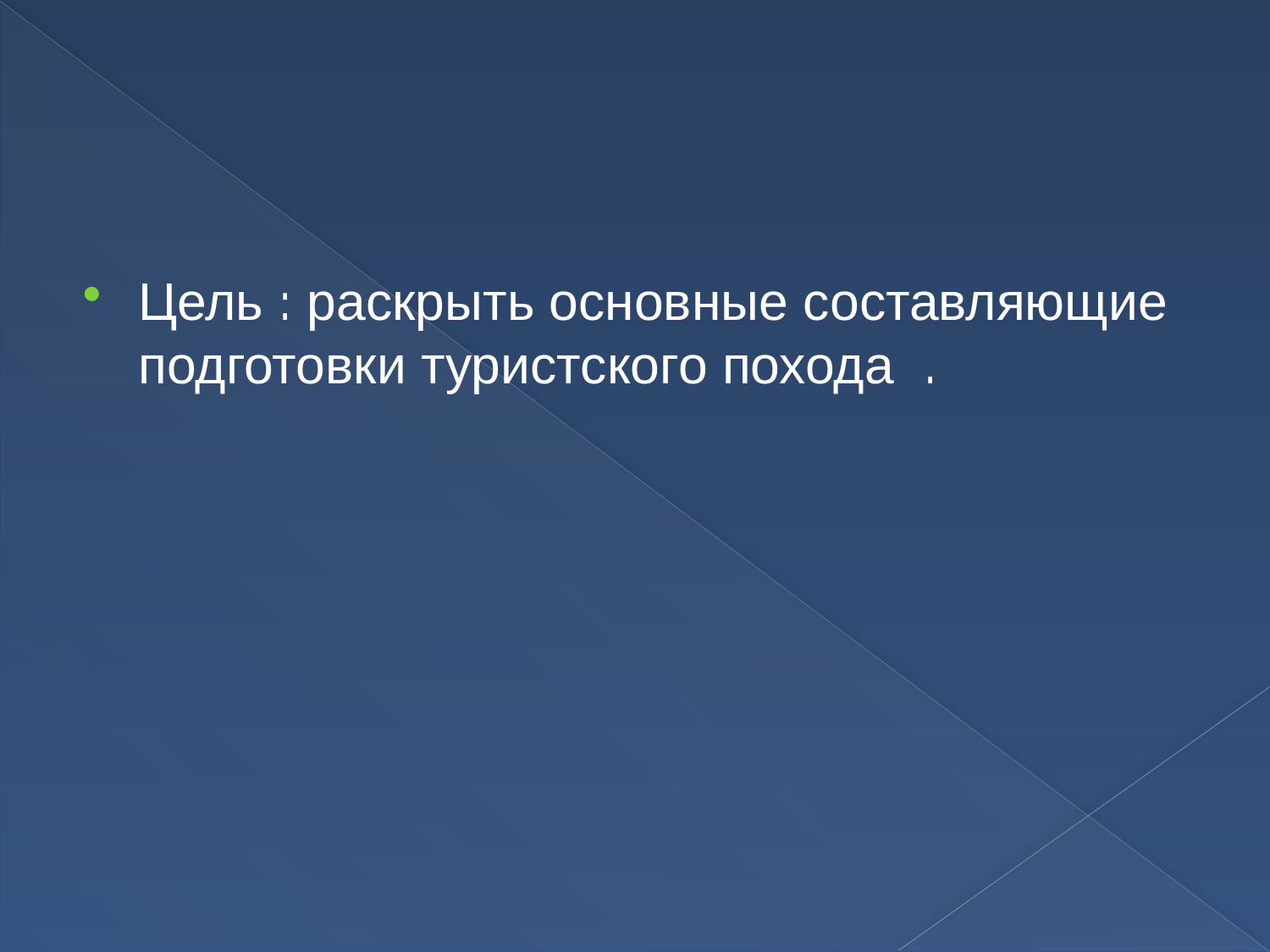

Цель : раскрыть основные составляющие подготовки туристского похода  .